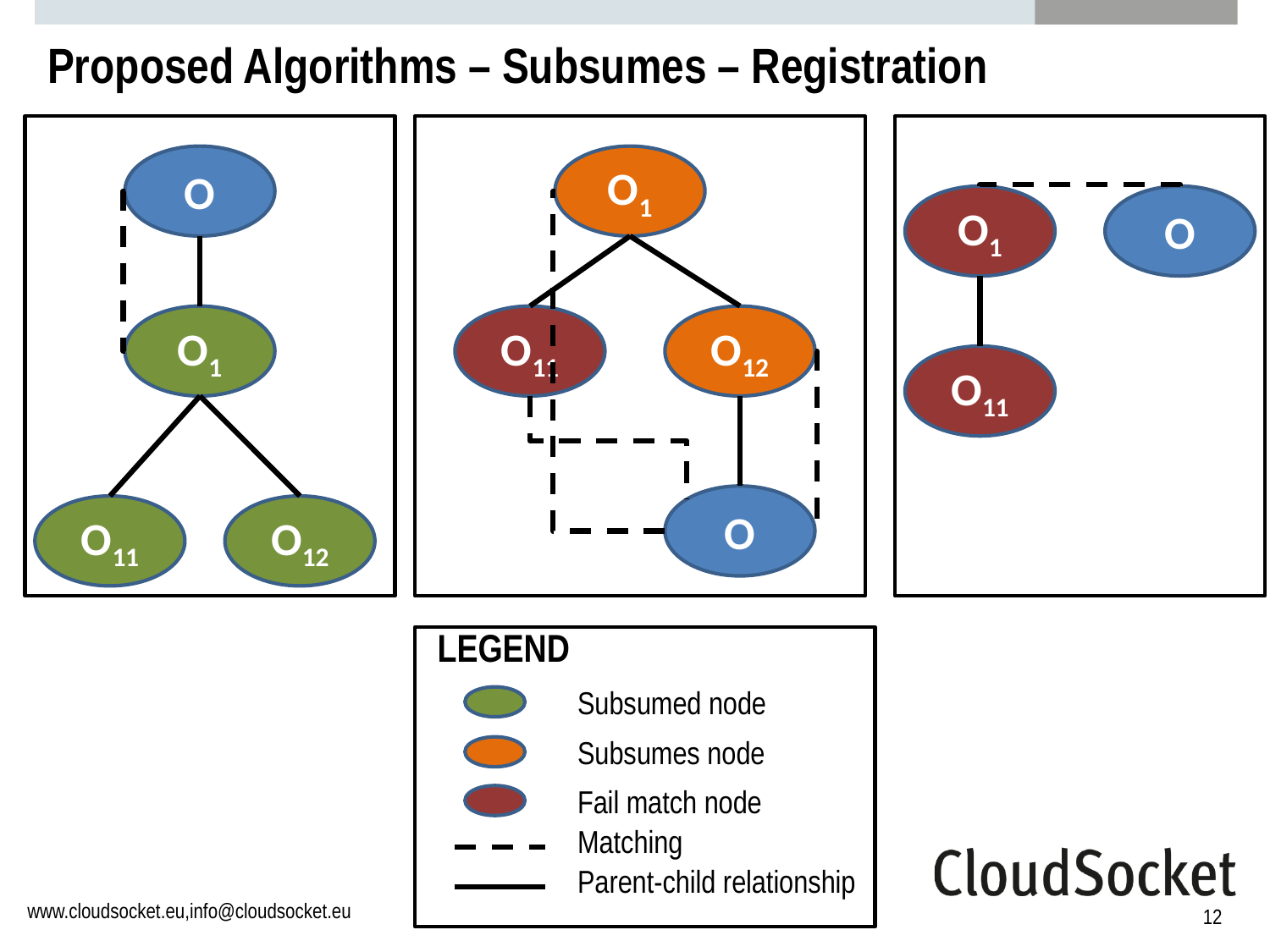

# Proposed Algorithms – Subsumes – Registration

O
O1
O1
O
O1
O11
O12
O11
O
O11
O12
LEGEND

Subsumed node

Subsumes node

Fail match node

Matching
Parent-child relationship
12